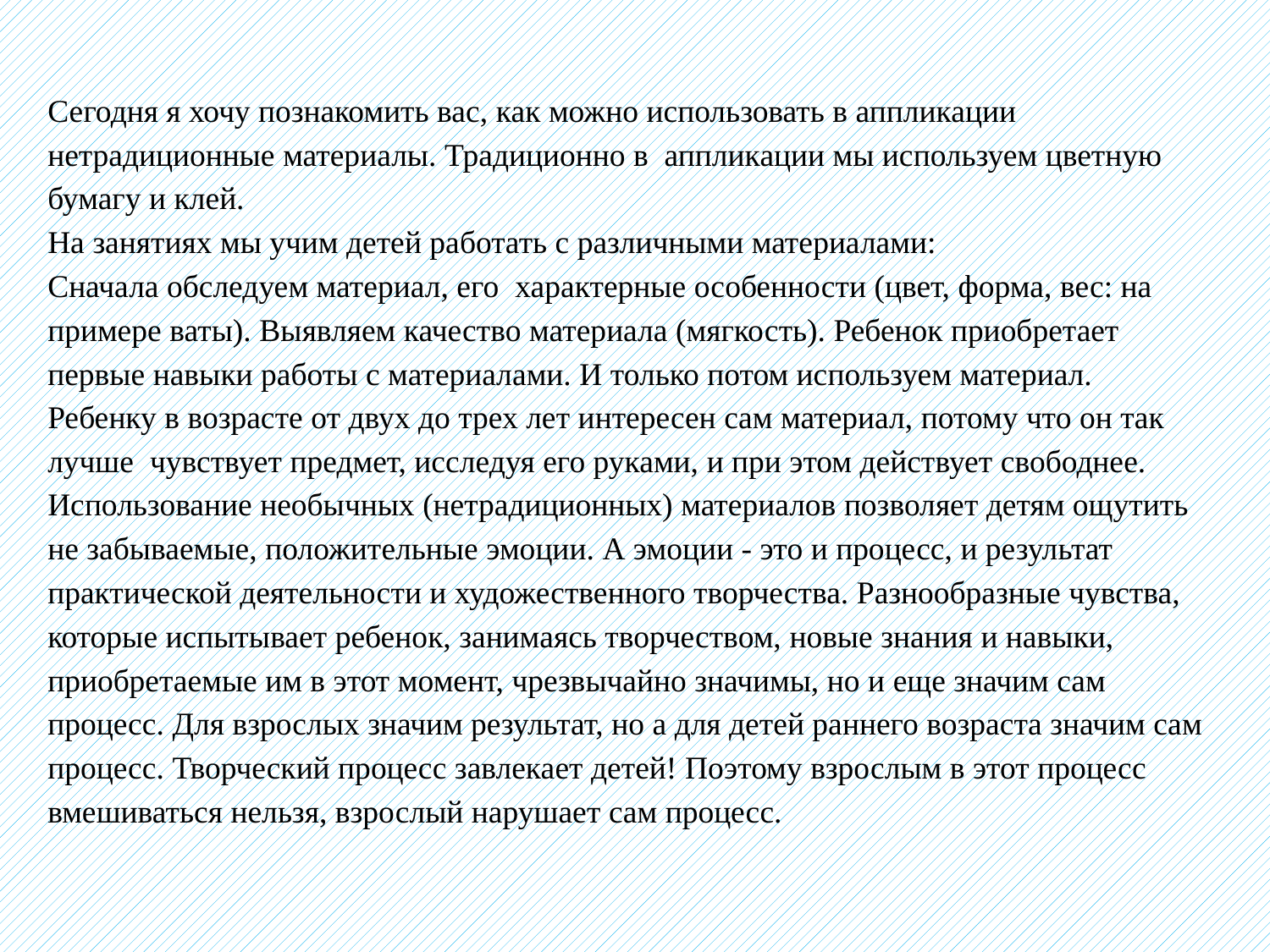

# Сегодня я хочу познакомить вас, как можно использовать в аппликации нетрадиционные материалы. Традиционно в  аппликации мы используем цветную бумагу и клей. На занятиях мы учим детей работать с различными материалами: Сначала обследуем материал, его  характерные особенности (цвет, форма, вес: на примере ваты). Выявляем качество материала (мягкость). Ребенок приобретает первые навыки работы с материалами. И только потом используем материал. Ребенку в возрасте от двух до трех лет интересен сам материал, потому что он так лучше  чувствует предмет, исследуя его руками, и при этом действует свободнее. Использование необычных (нетрадиционных) материалов позволяет детям ощутить не забываемые, положительные эмоции. А эмоции - это и процесс, и результат практической деятельности и художественного творчества. Разнообразные чувства, которые испытывает ребенок, занимаясь творчеством, новые знания и навыки, приобретаемые им в этот момент, чрезвычайно значимы, но и еще значим сам процесс. Для взрослых значим результат, но а для детей раннего возраста значим сам процесс. Творческий процесс завлекает детей! Поэтому взрослым в этот процесс вмешиваться нельзя, взрослый нарушает сам процесс.